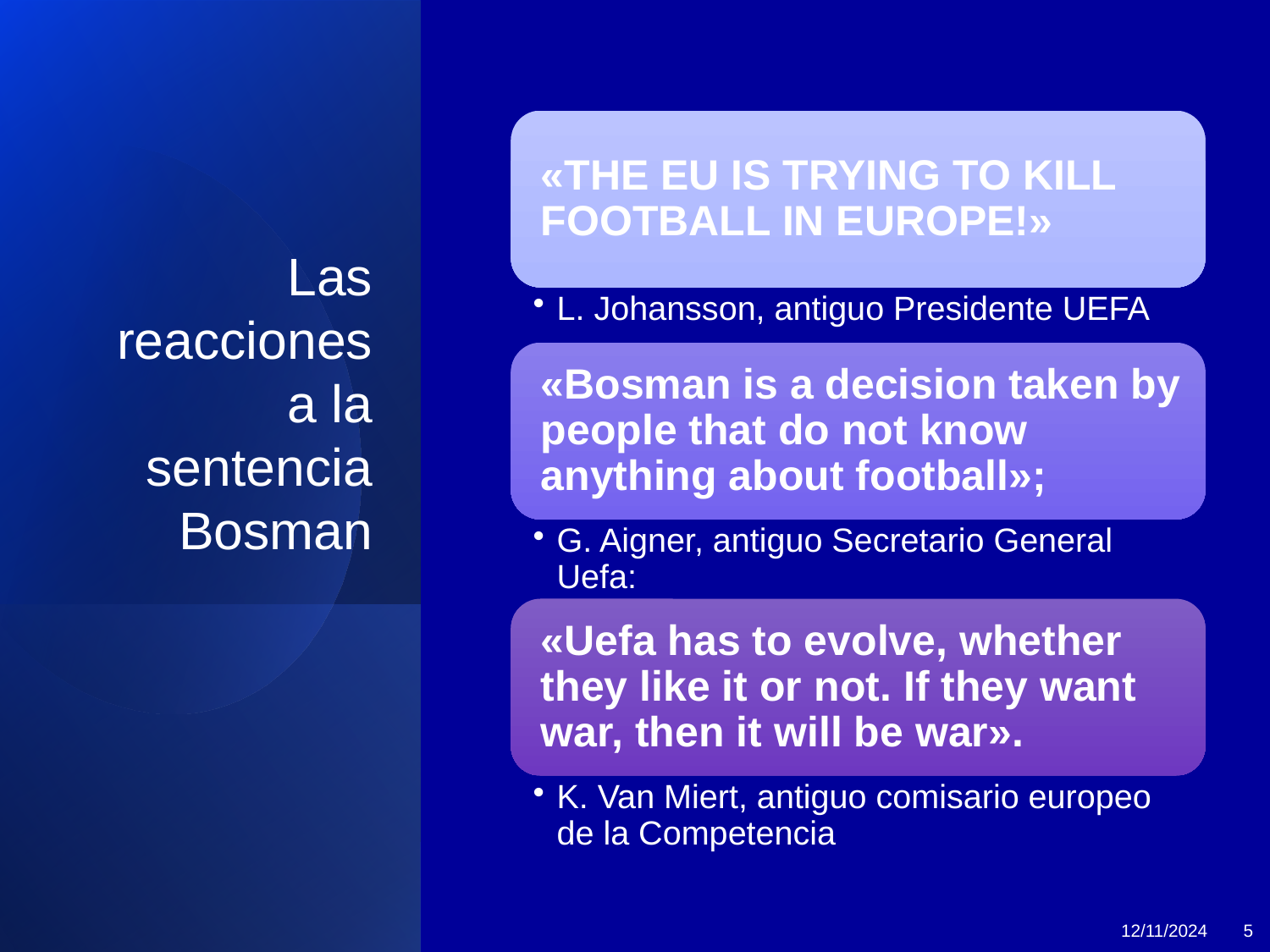

«THE EU IS TRYING TO KILL FOOTBALL IN EUROPE!»
L. Johansson, antiguo Presidente UEFA
«Bosman is a decision taken by people that do not know anything about football»;
G. Aigner, antiguo Secretario General Uefa:
«Uefa has to evolve, whether they like it or not. If they want war, then it will be war».
K. Van Miert, antiguo comisario europeo de la Competencia

# Las reacciones a la sentencia Bosman

12/11/2024
5